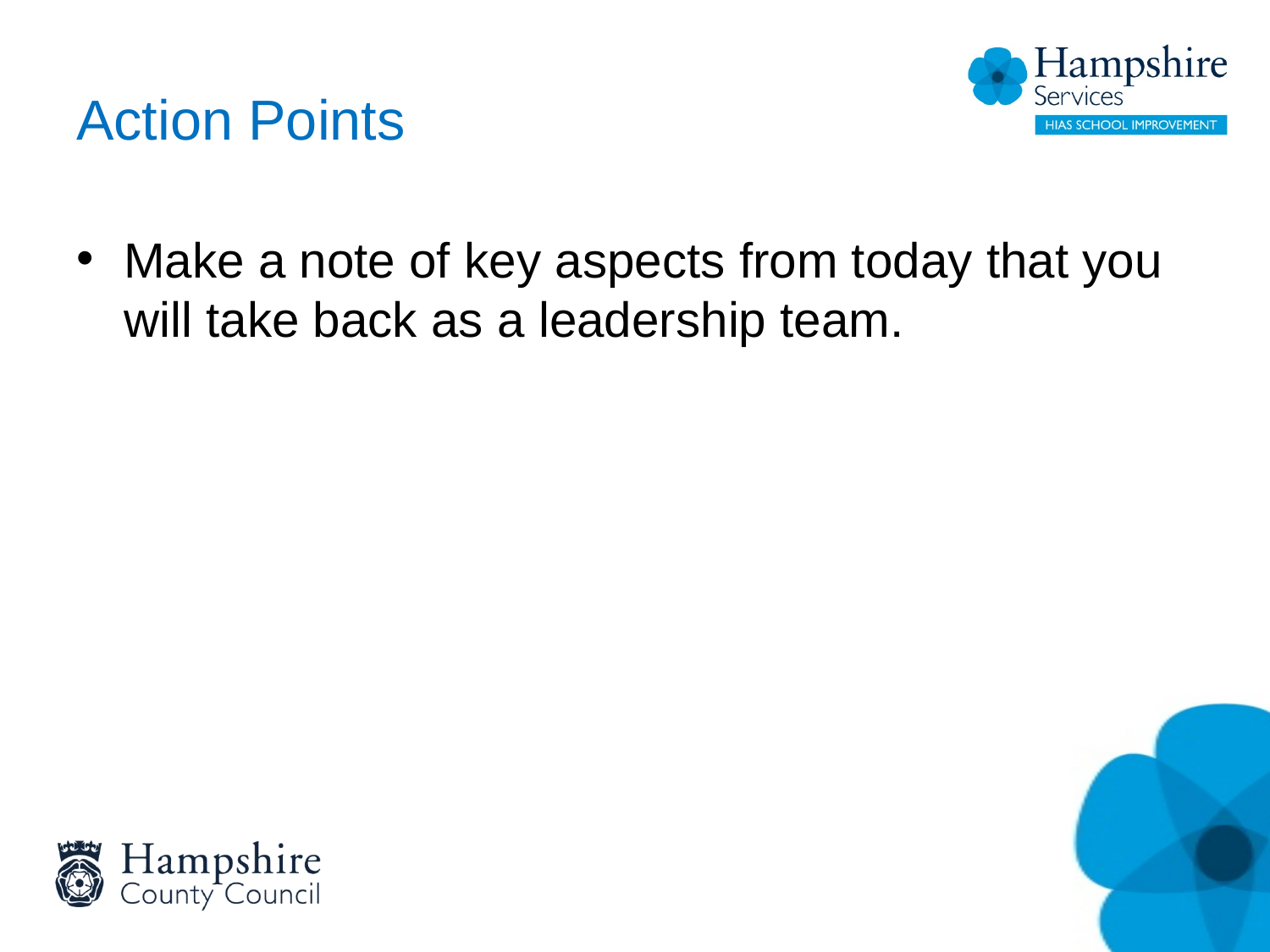

# Action Points
Make a note of key aspects from today that you will take back as a leadership team.